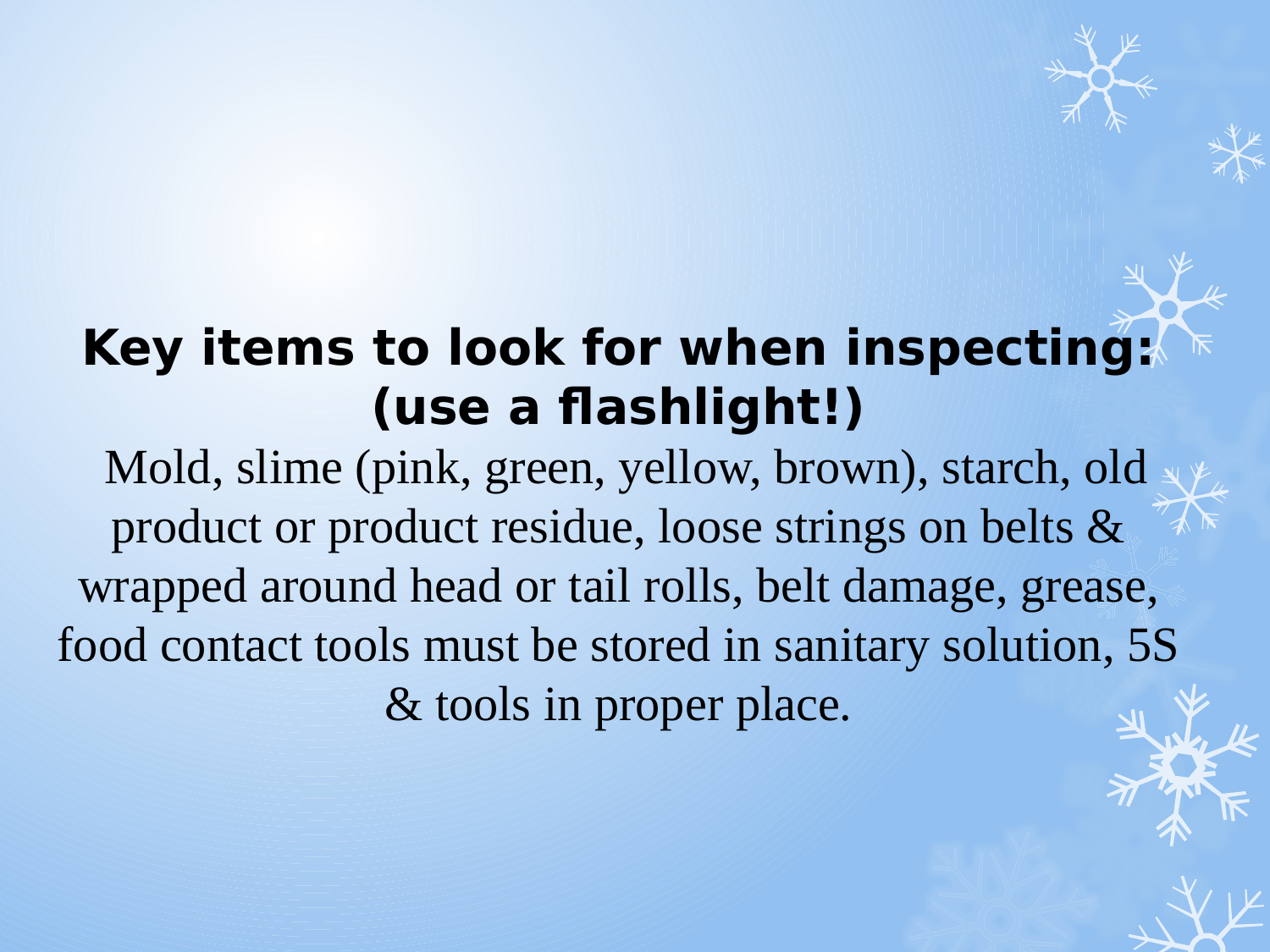

Key items to look for when inspecting: (use a flashlight!)
 Mold, slime (pink, green, yellow, brown), starch, old product or product residue, loose strings on belts & wrapped around head or tail rolls, belt damage, grease, food contact tools must be stored in sanitary solution, 5S & tools in proper place.
34